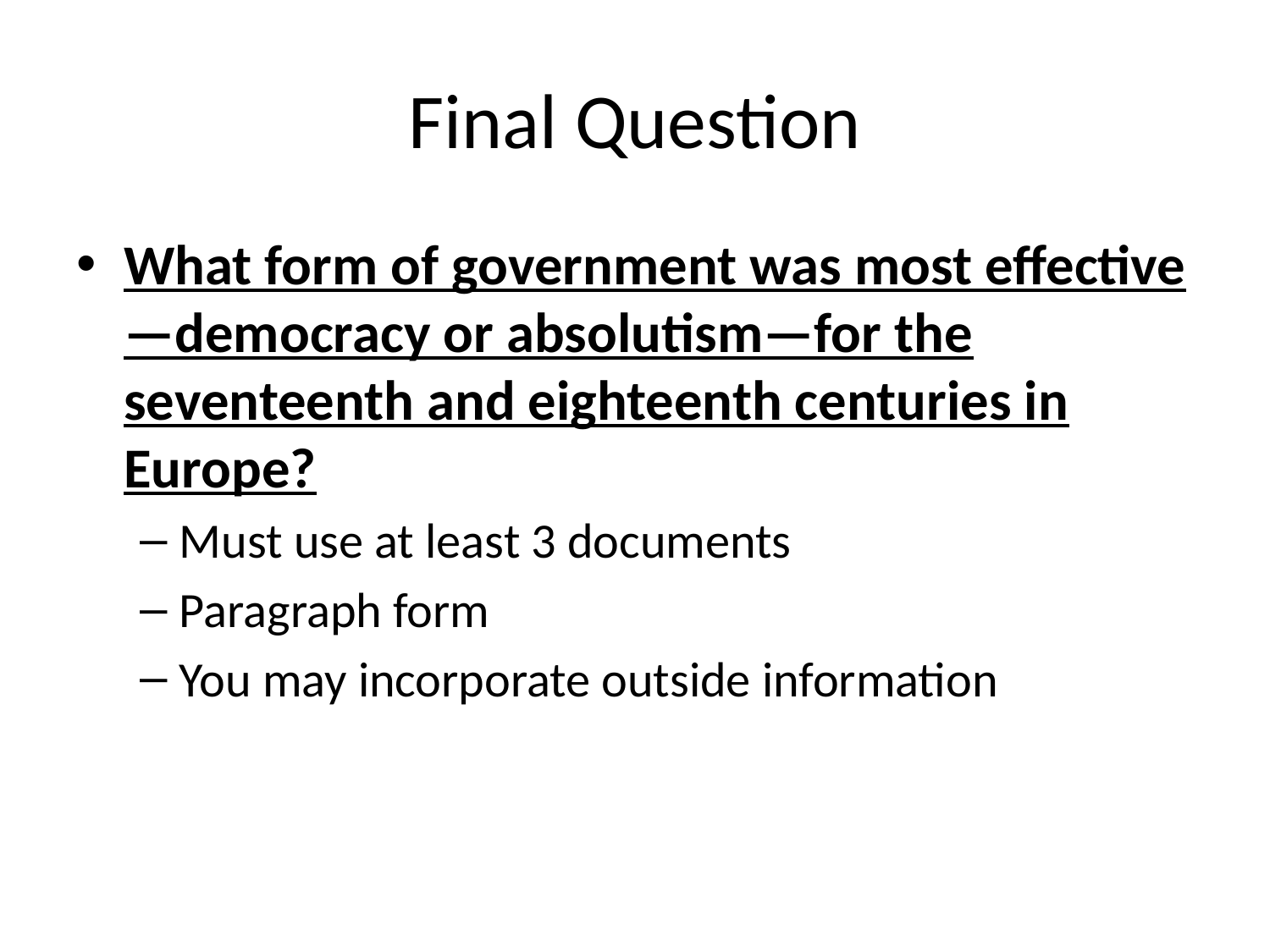

# Final Question
What form of government was most effective—democracy or absolutism—for the seventeenth and eighteenth centuries in Europe?
Must use at least 3 documents
Paragraph form
You may incorporate outside information